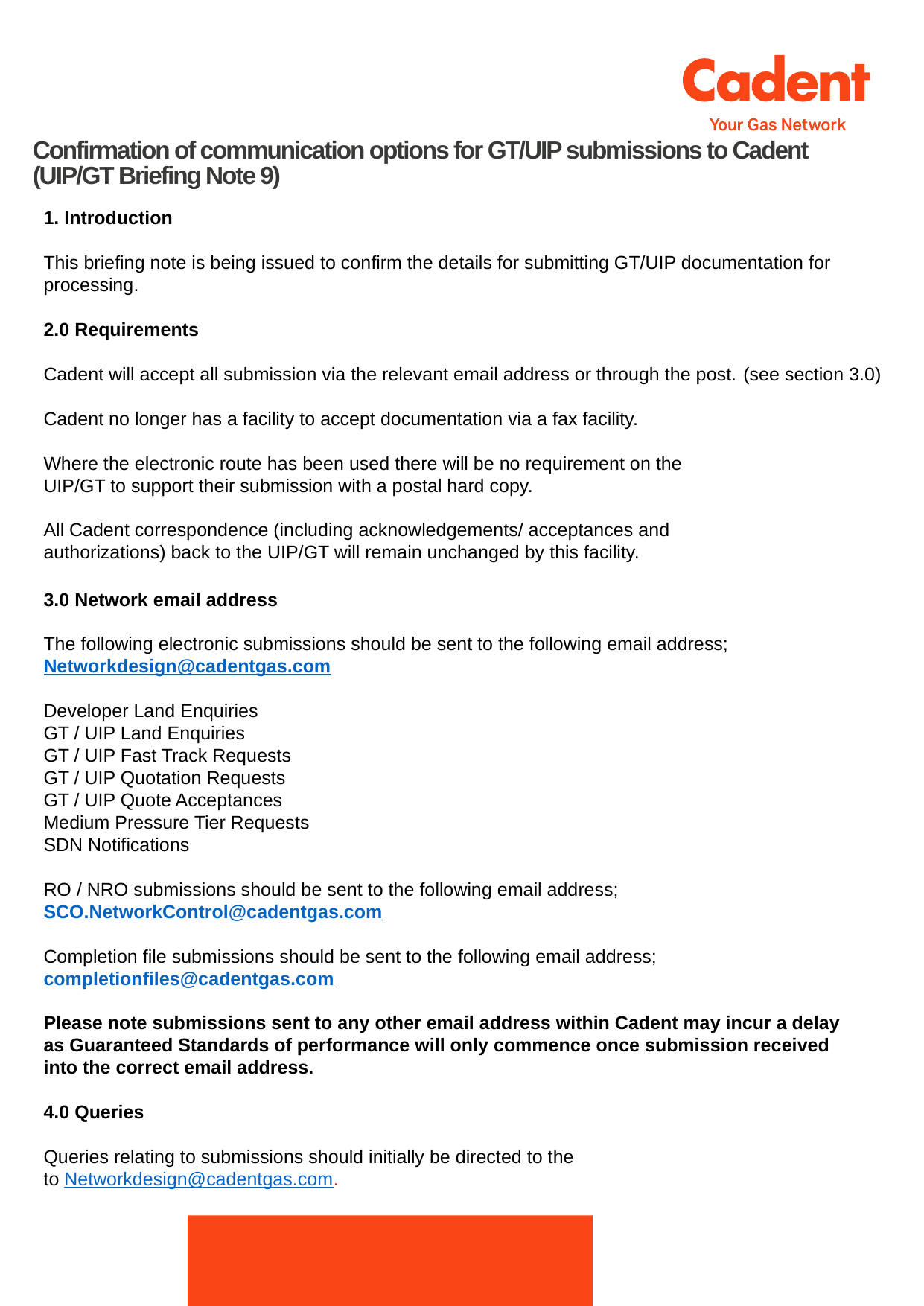

# Confirmation of communication options for GT/UIP submissions to Cadent (UIP/GT Briefing Note 9)
1. Introduction

This briefing note is being issued to confirm the details for submitting GT/UIP documentation for processing.

2.0 Requirements

Cadent will accept all submission via the relevant email address or through the post. (see section 3.0)

Cadent no longer has a facility to accept documentation via a fax facility.

Where the electronic route has been used there will be no requirement on the
UIP/GT to support their submission with a postal hard copy.

All Cadent correspondence (including acknowledgements/ acceptances and
authorizations) back to the UIP/GT will remain unchanged by this facility.

3.0 Network email address

The following electronic submissions should be sent to the following email address; Networkdesign@cadentgas.com

Developer Land Enquiries
GT / UIP Land Enquiries
GT / UIP Fast Track Requests
GT / UIP Quotation Requests
GT / UIP Quote Acceptances
Medium Pressure Tier Requests
SDN Notifications

RO / NRO submissions should be sent to the following email address; SCO.NetworkControl@cadentgas.com

Completion file submissions should be sent to the following email address;
completionfiles@cadentgas.com

Please note submissions sent to any other email address within Cadent may incur a delay as Guaranteed Standards of performance will only commence once submission received into the correct email address.

4.0 Queries

Queries relating to submissions should initially be directed to the
to Networkdesign@cadentgas.com.